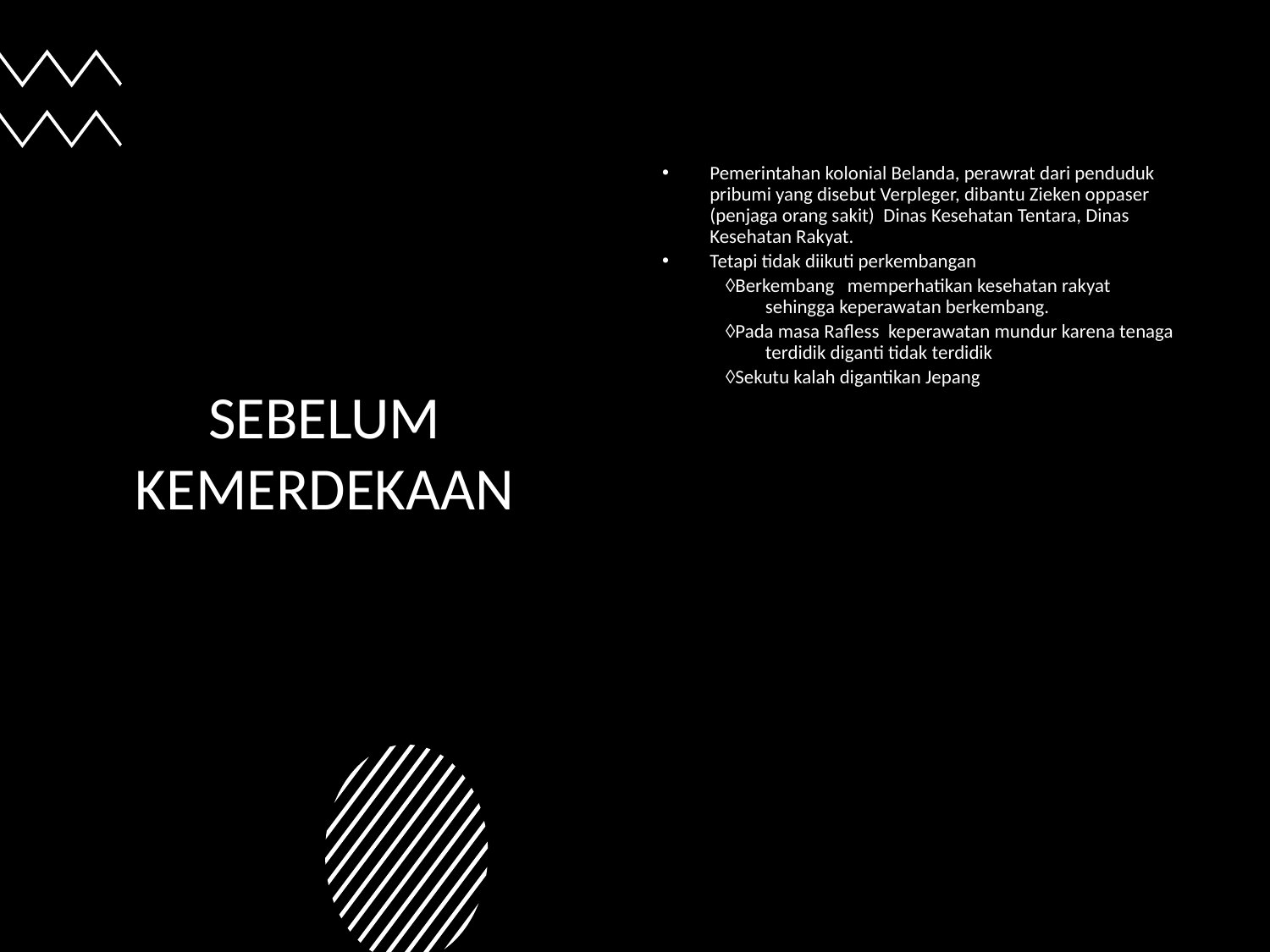

# SEBELUM KEMERDEKAAN
Pemerintahan kolonial Belanda, perawrat dari penduduk pribumi yang disebut Verpleger, dibantu Zieken oppaser (penjaga orang sakit)  Dinas Kesehatan Tentara, Dinas Kesehatan Rakyat.
Tetapi tidak diikuti perkembangan
◊Berkembang   memperhatikan kesehatan rakyat sehingga keperawatan berkembang.
◊Pada masa Rafless  keperawatan mundur karena tenaga terdidik diganti tidak terdidik
◊Sekutu kalah digantikan Jepang